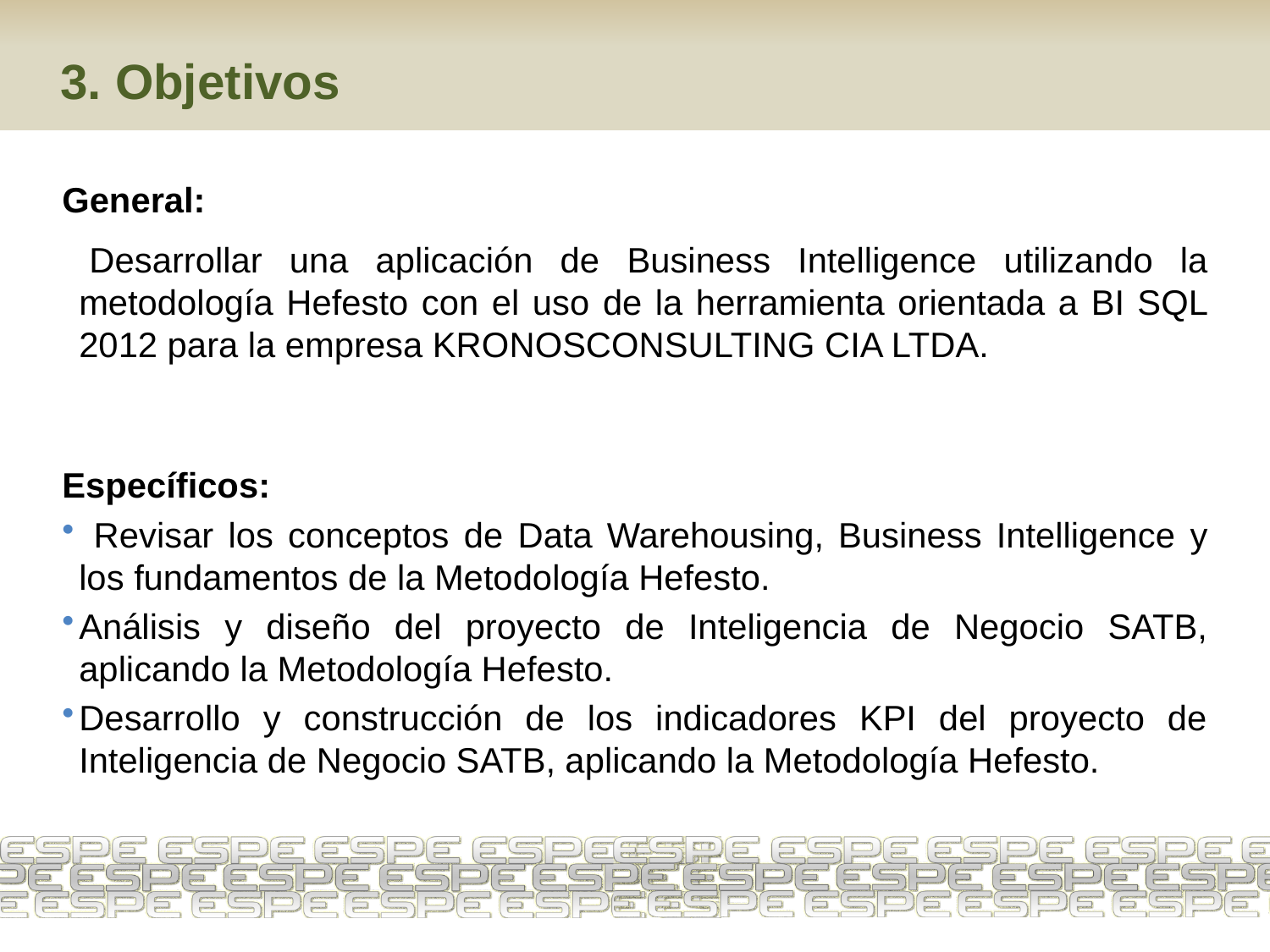

# 3. Objetivos
General:
 Desarrollar una aplicación de Business Intelligence utilizando la metodología Hefesto con el uso de la herramienta orientada a BI SQL 2012 para la empresa KRONOSCONSULTING CIA LTDA.

Específicos:
 Revisar los conceptos de Data Warehousing, Business Intelligence y los fundamentos de la Metodología Hefesto.
Análisis y diseño del proyecto de Inteligencia de Negocio SATB, aplicando la Metodología Hefesto.
Desarrollo y construcción de los indicadores KPI del proyecto de Inteligencia de Negocio SATB, aplicando la Metodología Hefesto.